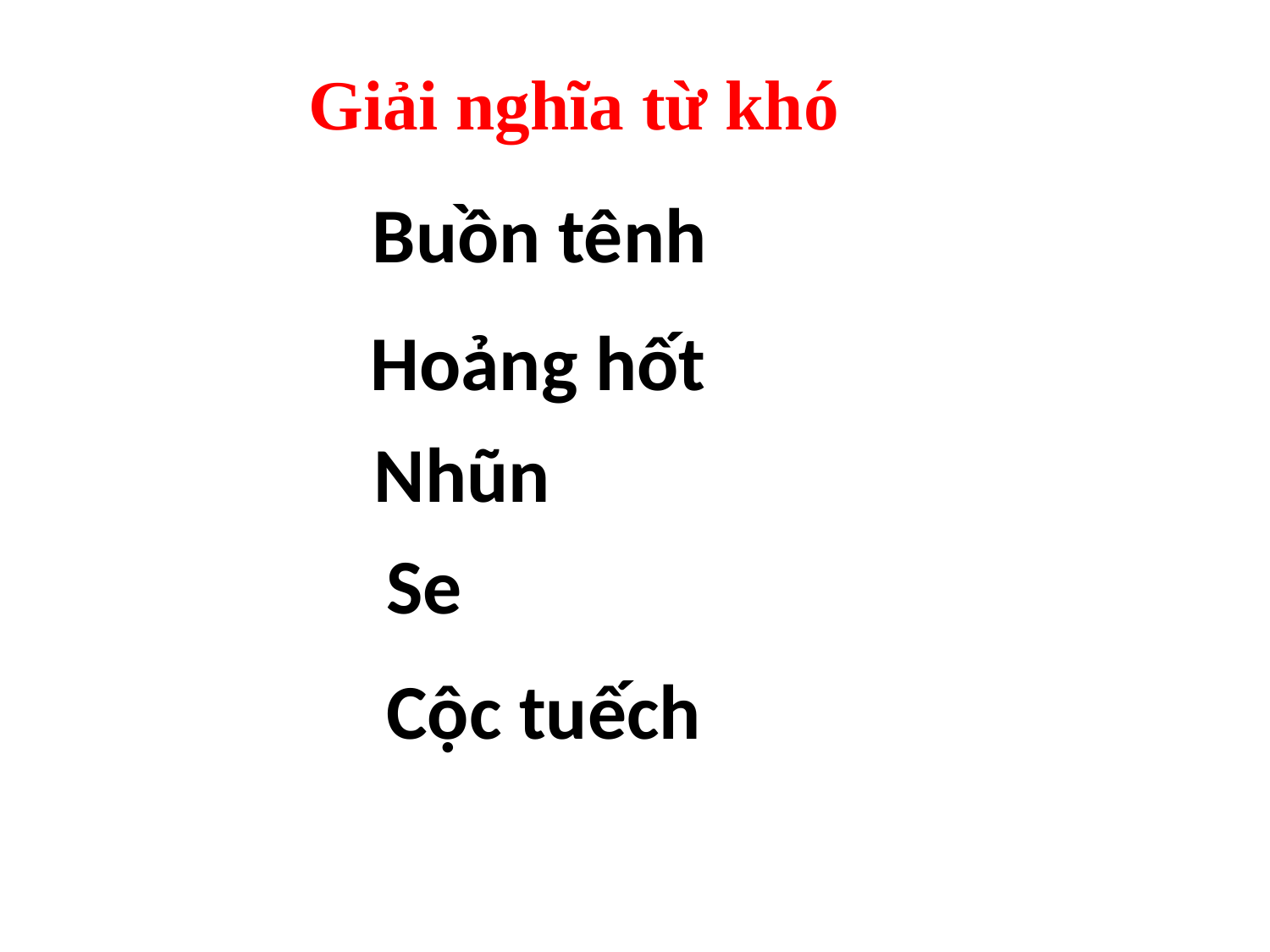

Giải nghĩa từ khó
Buồn tênh
Hoảng hốt
Nhũn
Se
Cộc tuếch